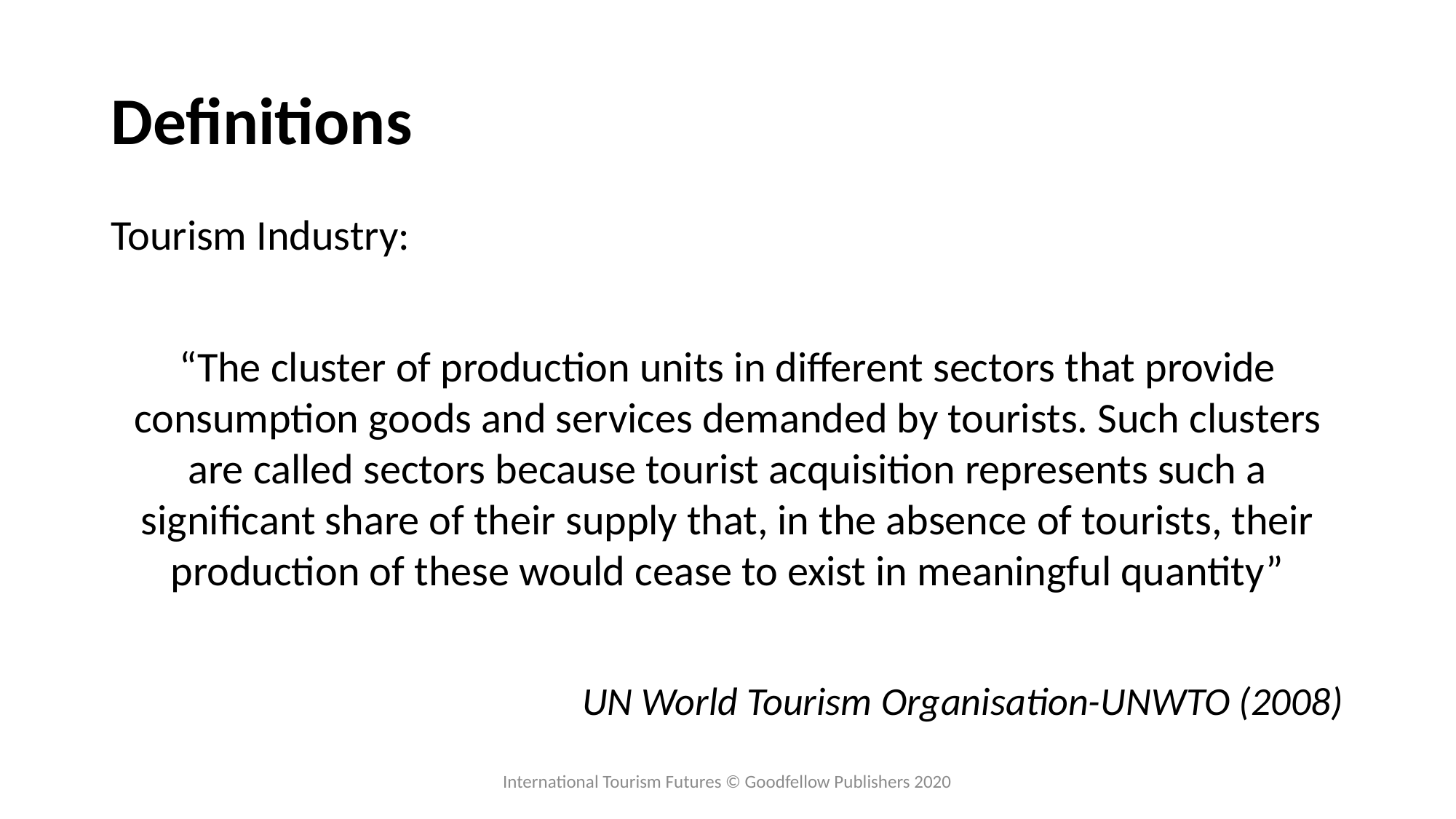

# Definitions
Tourism Industry:

“The cluster of production units in different sectors that provide consumption goods and services demanded by tourists. Such clusters are called sectors because tourist acquisition represents such a significant share of their supply that, in the absence of tourists, their production of these would cease to exist in meaningful quantity”

UN World Tourism Organisation-UNWTO (2008)
International Tourism Futures © Goodfellow Publishers 2020